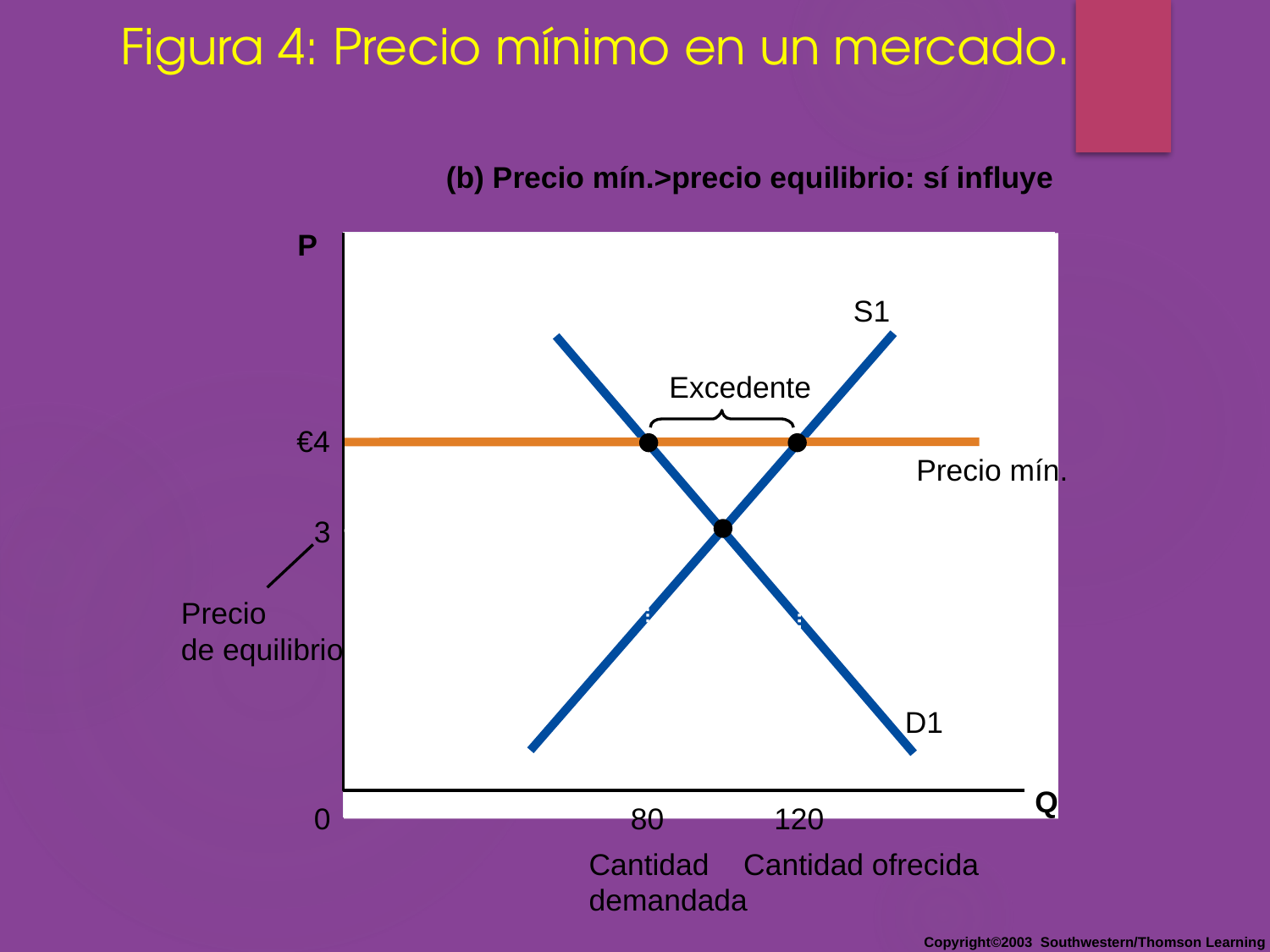

# Figura 4: Precio mínimo en un mercado.
(b) Precio mín.>precio equilibrio: sí influye
P

S1

D1
Excedente

€4

Precio mín.

80

120
3

Precio
de equilibrio

Q
0
Cantidad
demandada

Cantidad ofrecida

Copyright©2003  Southwestern/Thomson Learning